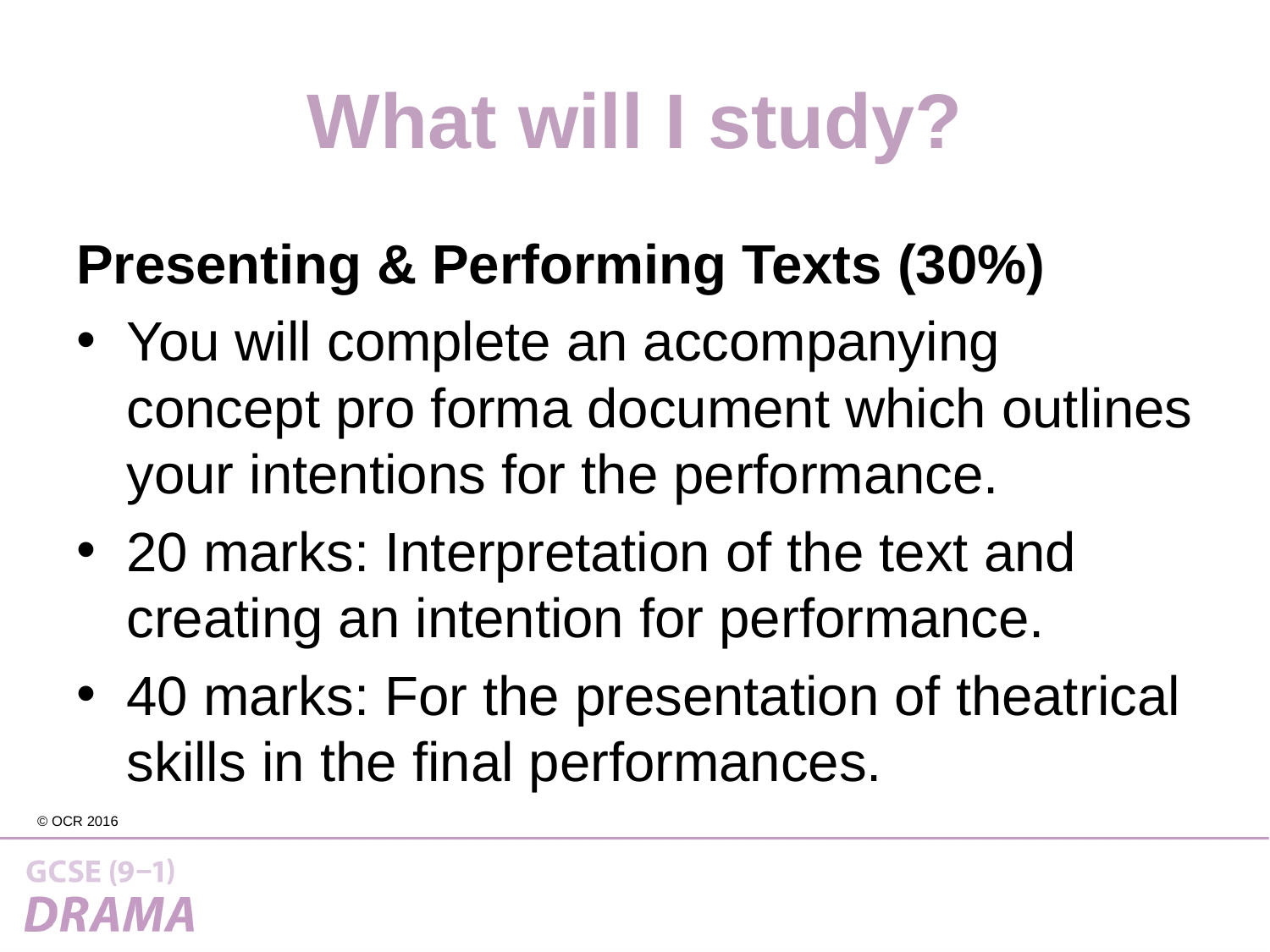

# What will I study?
Presenting & Performing Texts (30%)
You will complete an accompanying concept pro forma document which outlines your intentions for the performance.
20 marks: Interpretation of the text and creating an intention for performance.
40 marks: For the presentation of theatrical skills in the final performances.